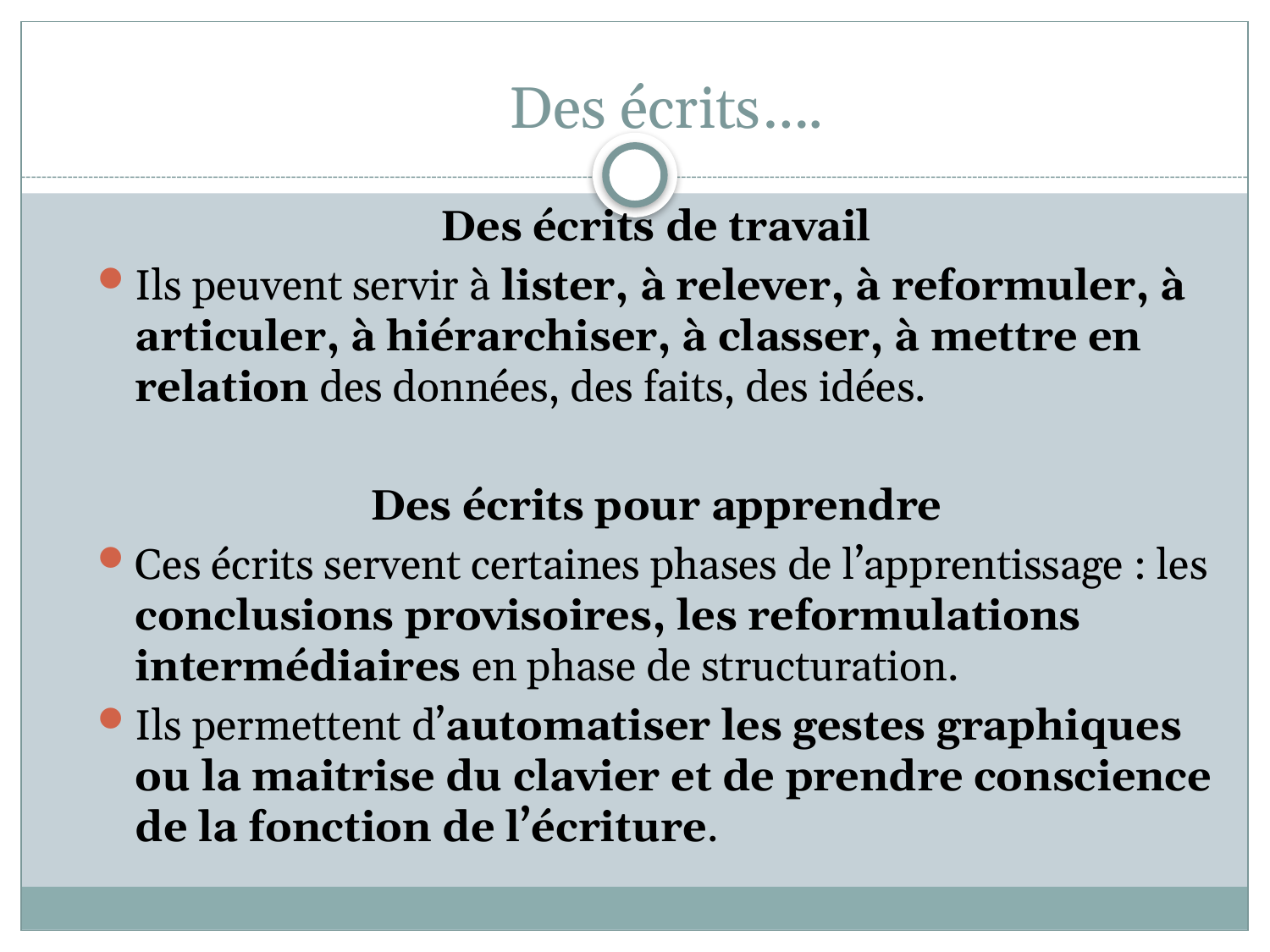

# Des écrits….
Des écrits de travail
Ils peuvent servir à lister, à relever, à reformuler, à articuler, à hiérarchiser, à classer, à mettre en relation des données, des faits, des idées.

Des écrits pour apprendre
Ces écrits servent certaines phases de l’apprentissage : les conclusions provisoires, les reformulations intermédiaires en phase de structuration.
Ils permettent d’automatiser les gestes graphiques ou la maitrise du clavier et de prendre conscience de la fonction de l’écriture.